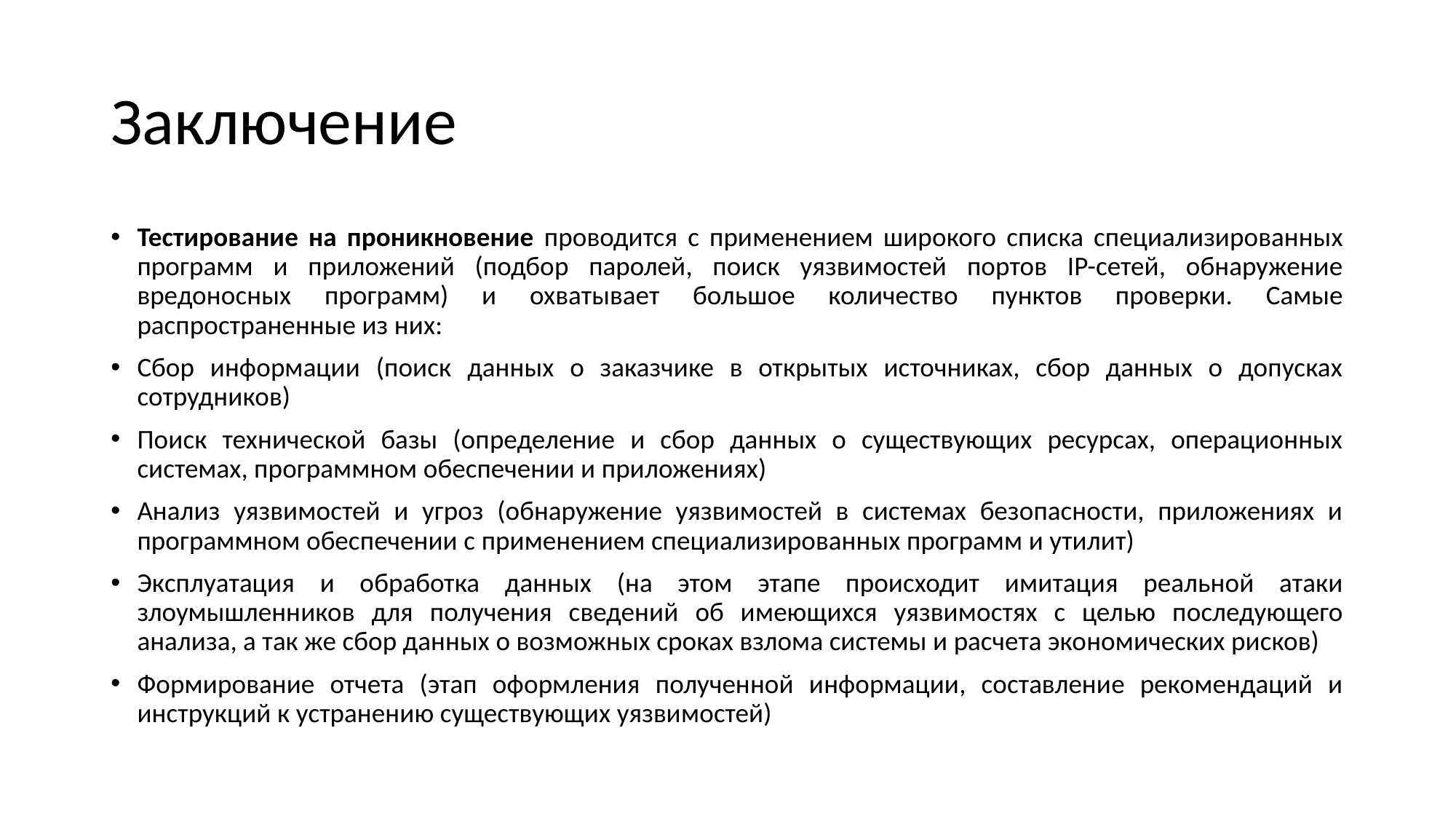

# Заключение
Тестирование на проникновение проводится с применением широкого списка специализированных программ и приложений (подбор паролей, поиск уязвимостей портов IP-сетей, обнаружение вредоносных программ) и охватывает большое количество пунктов проверки. Самые распространенные из них:
Сбор информации (поиск данных о заказчике в открытых источниках, сбор данных о допусках сотрудников)
Поиск технической базы (определение и сбор данных о существующих ресурсах, операционных системах, программном обеспечении и приложениях)
Анализ уязвимостей и угроз (обнаружение уязвимостей в системах безопасности, приложениях и программном обеспечении с применением специализированных программ и утилит)
Эксплуатация и обработка данных (на этом этапе происходит имитация реальной атаки злоумышленников для получения сведений об имеющихся уязвимостях с целью последующего анализа, а так же сбор данных о возможных сроках взлома системы и расчета экономических рисков)
Формирование отчета (этап оформления полученной информации, составление рекомендаций и инструкций к устранению существующих уязвимостей)